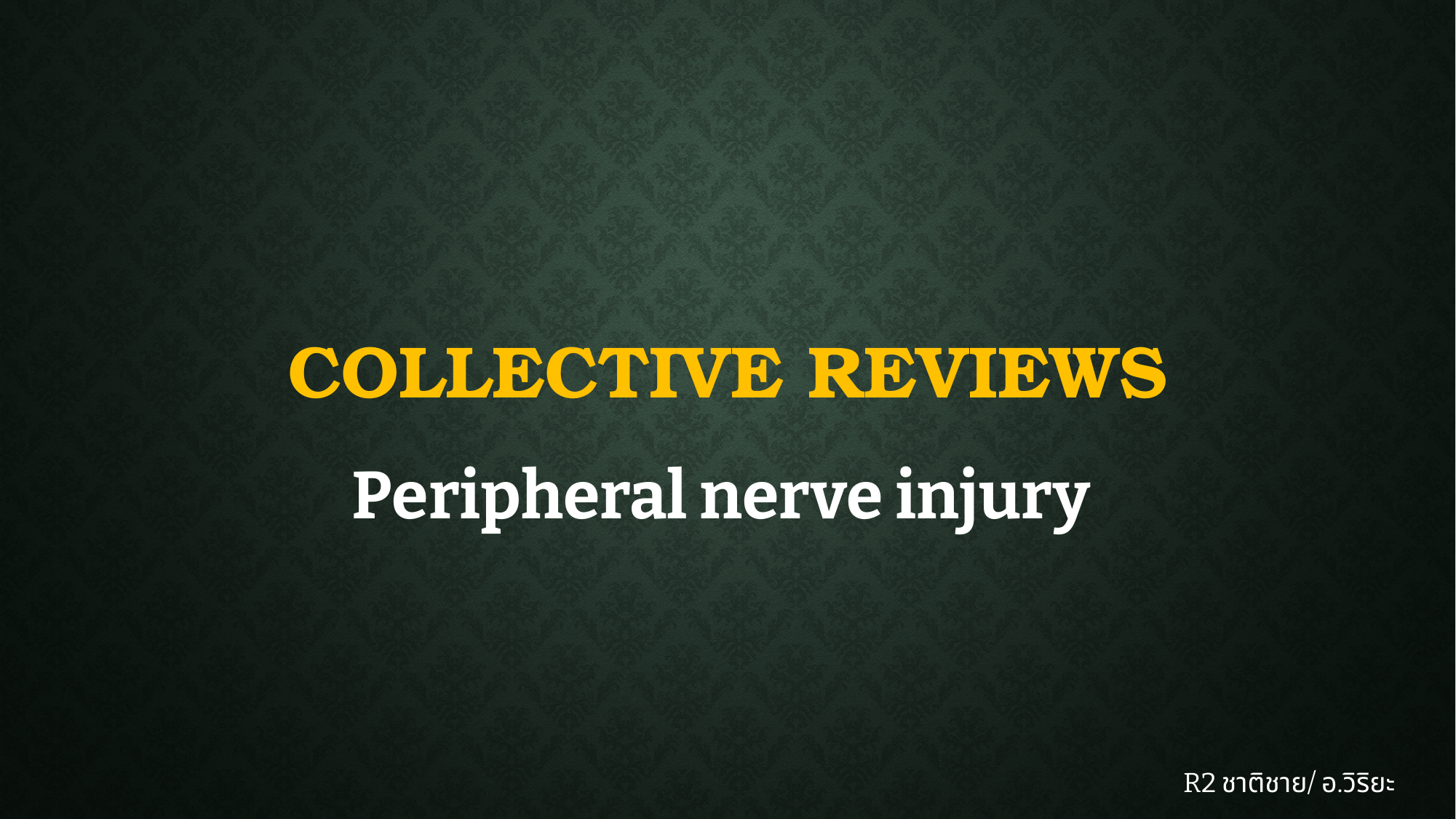

# Collective reviews
Peripheral nerve injury
R2 ชาติชาย/ อ.วิริยะ